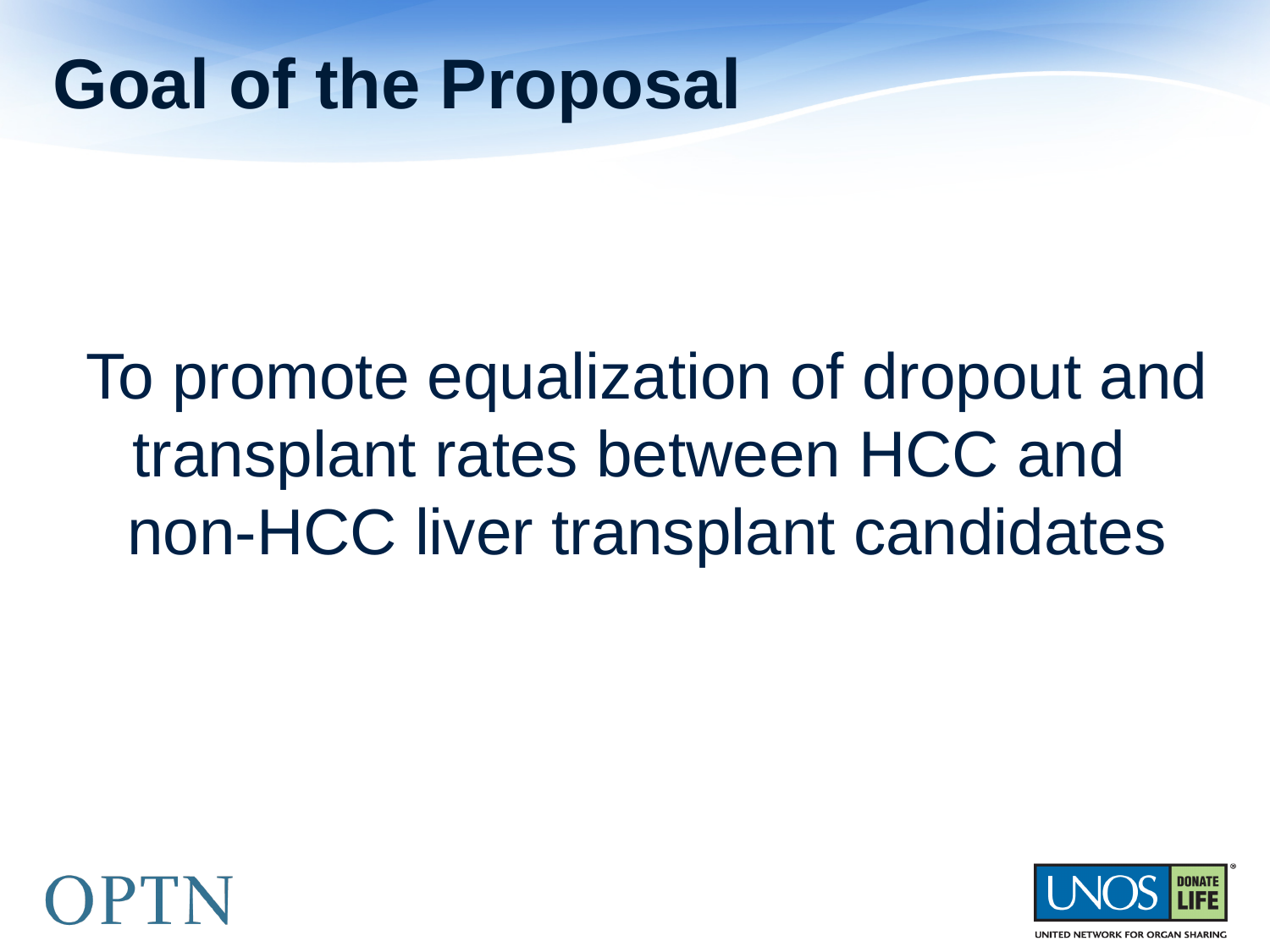

# Goal of the Proposal
To promote equalization of dropout and transplant rates between HCC and   non-HCC liver transplant candidates